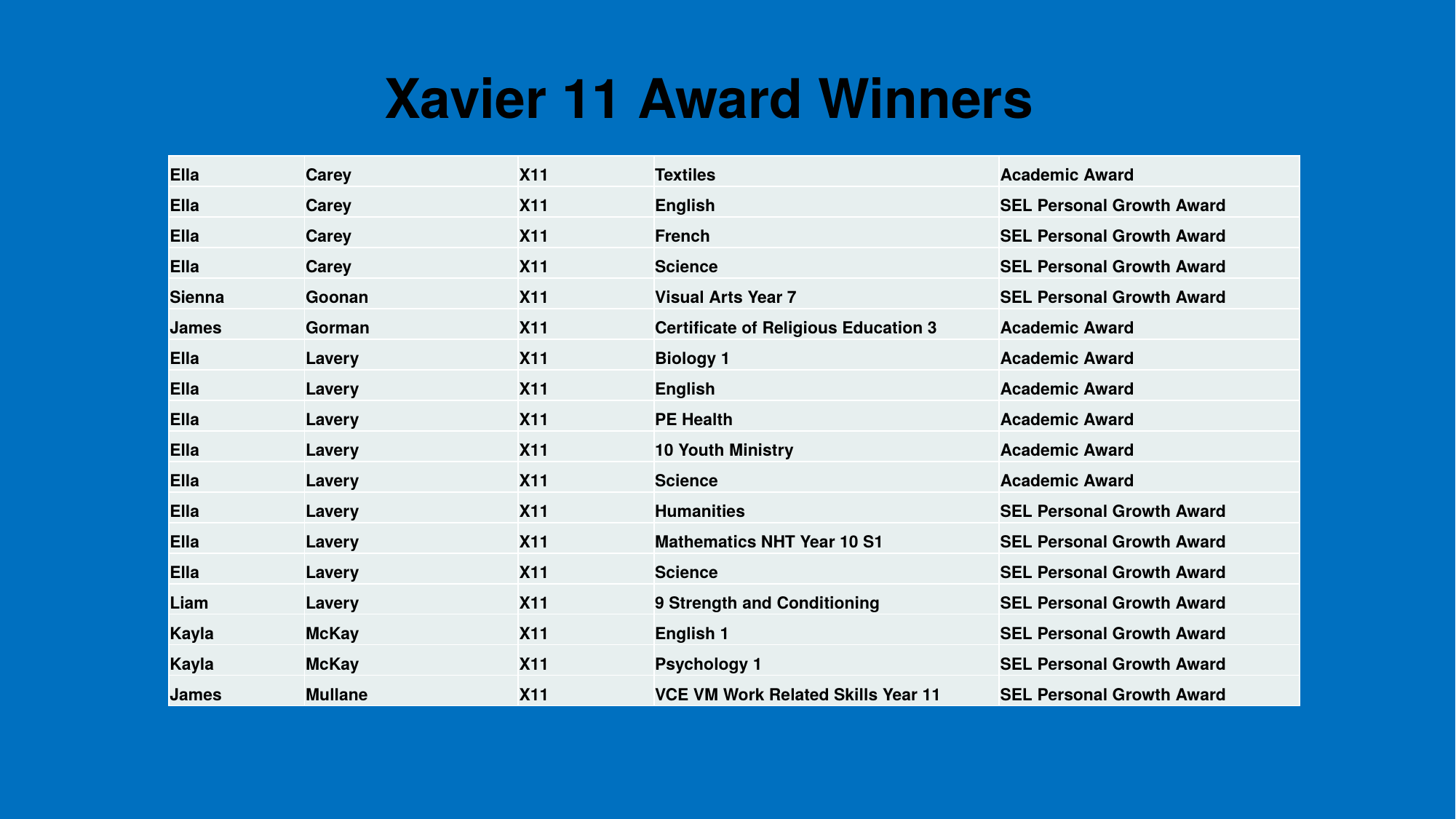

# Xavier 11 Award Winners
| Ella | Carey | X11 | Textiles | Academic Award |
| --- | --- | --- | --- | --- |
| Ella | Carey | X11 | English | SEL Personal Growth Award |
| Ella | Carey | X11 | French | SEL Personal Growth Award |
| Ella | Carey | X11 | Science | SEL Personal Growth Award |
| Sienna | Goonan | X11 | Visual Arts Year 7 | SEL Personal Growth Award |
| James | Gorman | X11 | Certificate of Religious Education 3 | Academic Award |
| Ella | Lavery | X11 | Biology 1 | Academic Award |
| Ella | Lavery | X11 | English | Academic Award |
| Ella | Lavery | X11 | PE Health | Academic Award |
| Ella | Lavery | X11 | 10 Youth Ministry | Academic Award |
| Ella | Lavery | X11 | Science | Academic Award |
| Ella | Lavery | X11 | Humanities | SEL Personal Growth Award |
| Ella | Lavery | X11 | Mathematics NHT Year 10 S1 | SEL Personal Growth Award |
| Ella | Lavery | X11 | Science | SEL Personal Growth Award |
| Liam | Lavery | X11 | 9 Strength and Conditioning | SEL Personal Growth Award |
| Kayla | McKay | X11 | English 1 | SEL Personal Growth Award |
| Kayla | McKay | X11 | Psychology 1 | SEL Personal Growth Award |
| James | Mullane | X11 | VCE VM Work Related Skills Year 11 | SEL Personal Growth Award |